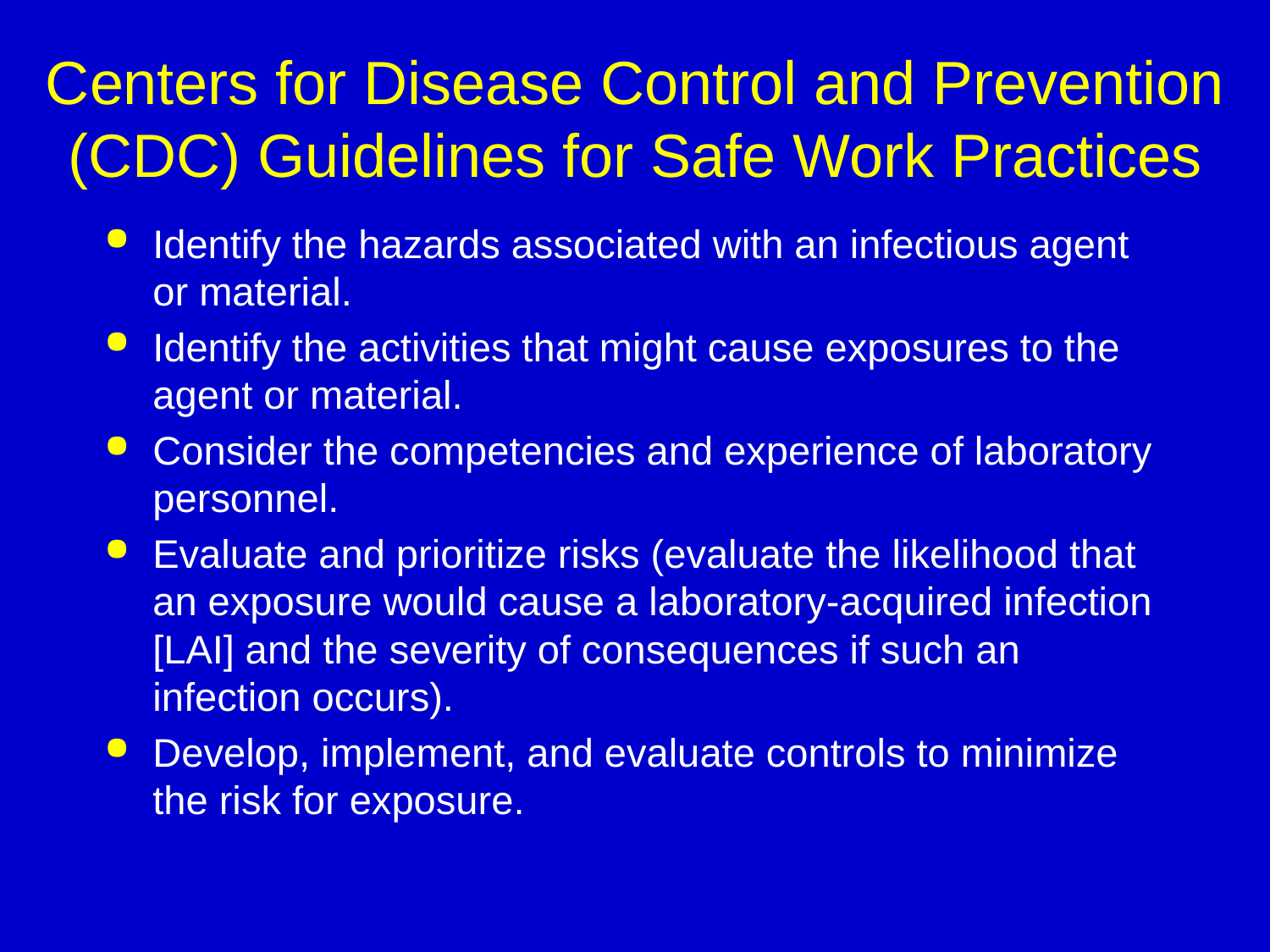

# Centers for Disease Control and Prevention (CDC) Guidelines for Safe Work Practices
Identify the hazards associated with an infectious agent or material.
Identify the activities that might cause exposures to the agent or material.
Consider the competencies and experience of laboratory personnel.
Evaluate and prioritize risks (evaluate the likelihood that an exposure would cause a laboratory-acquired infection [LAI] and the severity of consequences if such an infection occurs).
Develop, implement, and evaluate controls to minimize the risk for exposure.